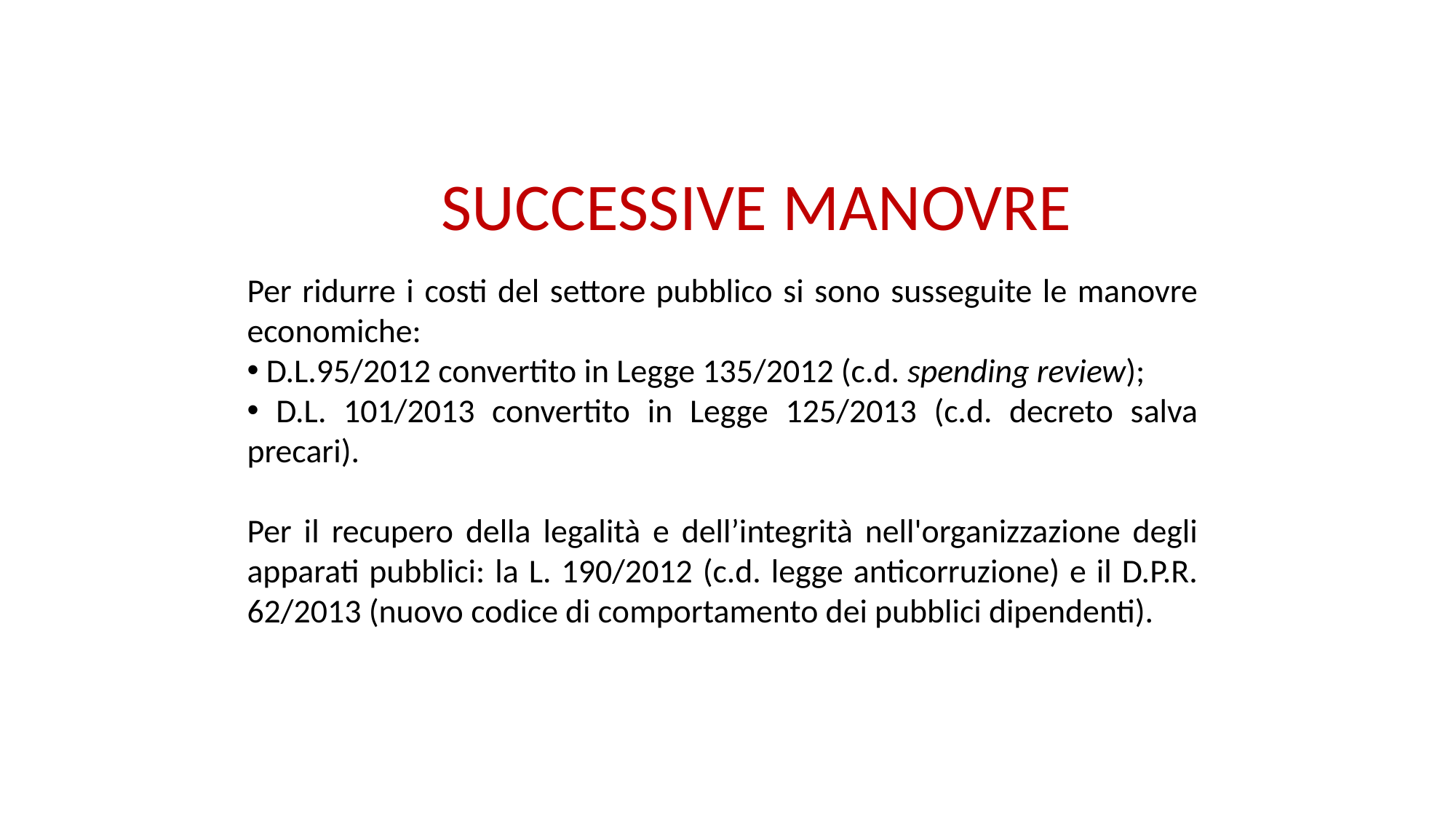

# SUCCESSIVE MANOVRE
Per ridurre i costi del settore pubblico si sono susseguite le manovre economiche:
 D.L.95/2012 convertito in Legge 135/2012 (c.d. spending review);
 D.L. 101/2013 convertito in Legge 125/2013 (c.d. decreto salva precari).

Per il recupero della legalità e dell’integrità nell'organizzazione degli apparati pubblici: la L. 190/2012 (c.d. legge anticorruzione) e il D.P.R. 62/2013 (nuovo codice di comportamento dei pubblici dipendenti).